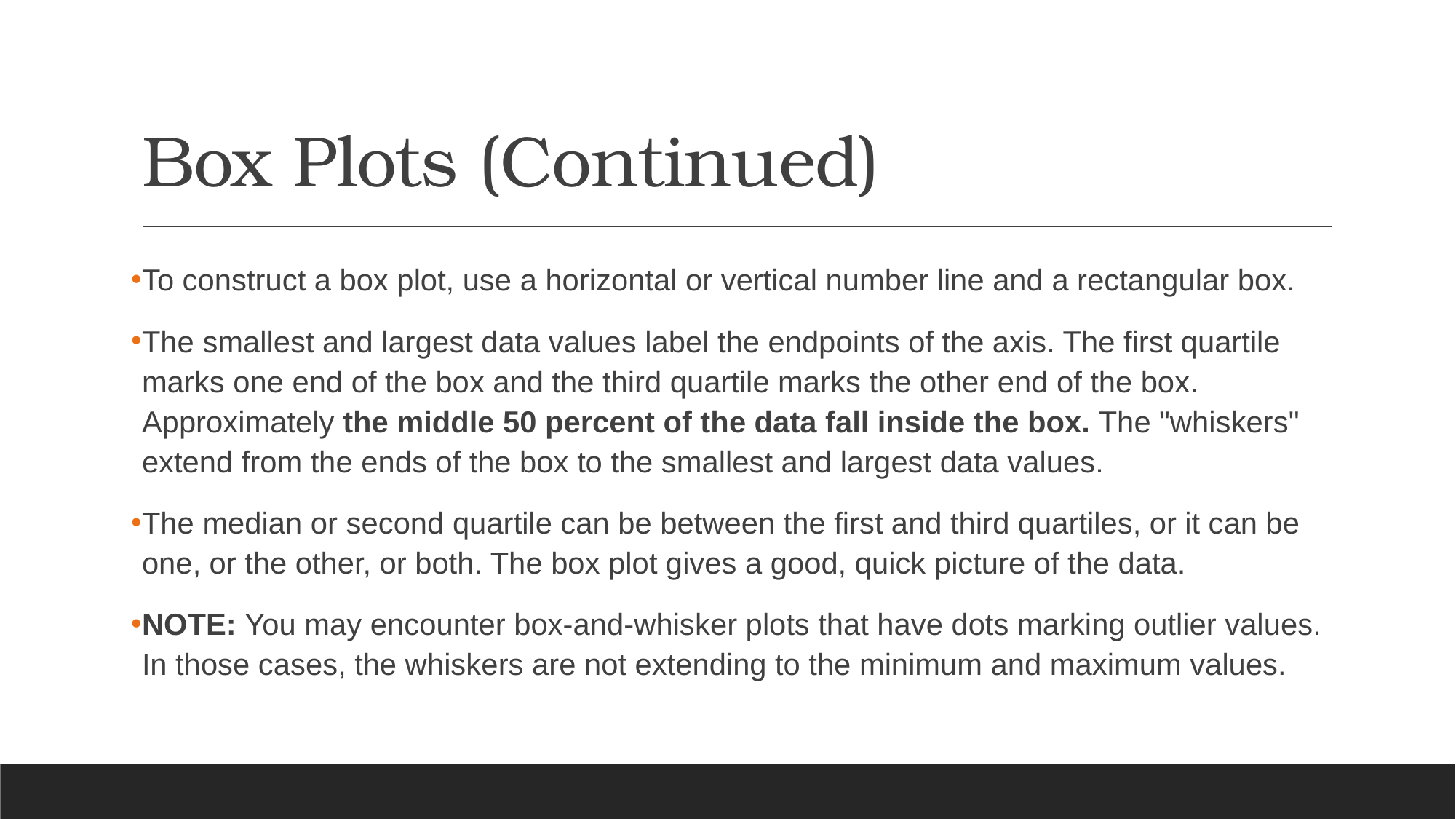

# Box Plots (Continued)
To construct a box plot, use a horizontal or vertical number line and a rectangular box.
The smallest and largest data values label the endpoints of the axis. The first quartile marks one end of the box and the third quartile marks the other end of the box. Approximately the middle 50 percent of the data fall inside the box. The "whiskers" extend from the ends of the box to the smallest and largest data values.
The median or second quartile can be between the first and third quartiles, or it can be one, or the other, or both. The box plot gives a good, quick picture of the data.
NOTE: You may encounter box-and-whisker plots that have dots marking outlier values. In those cases, the whiskers are not extending to the minimum and maximum values.